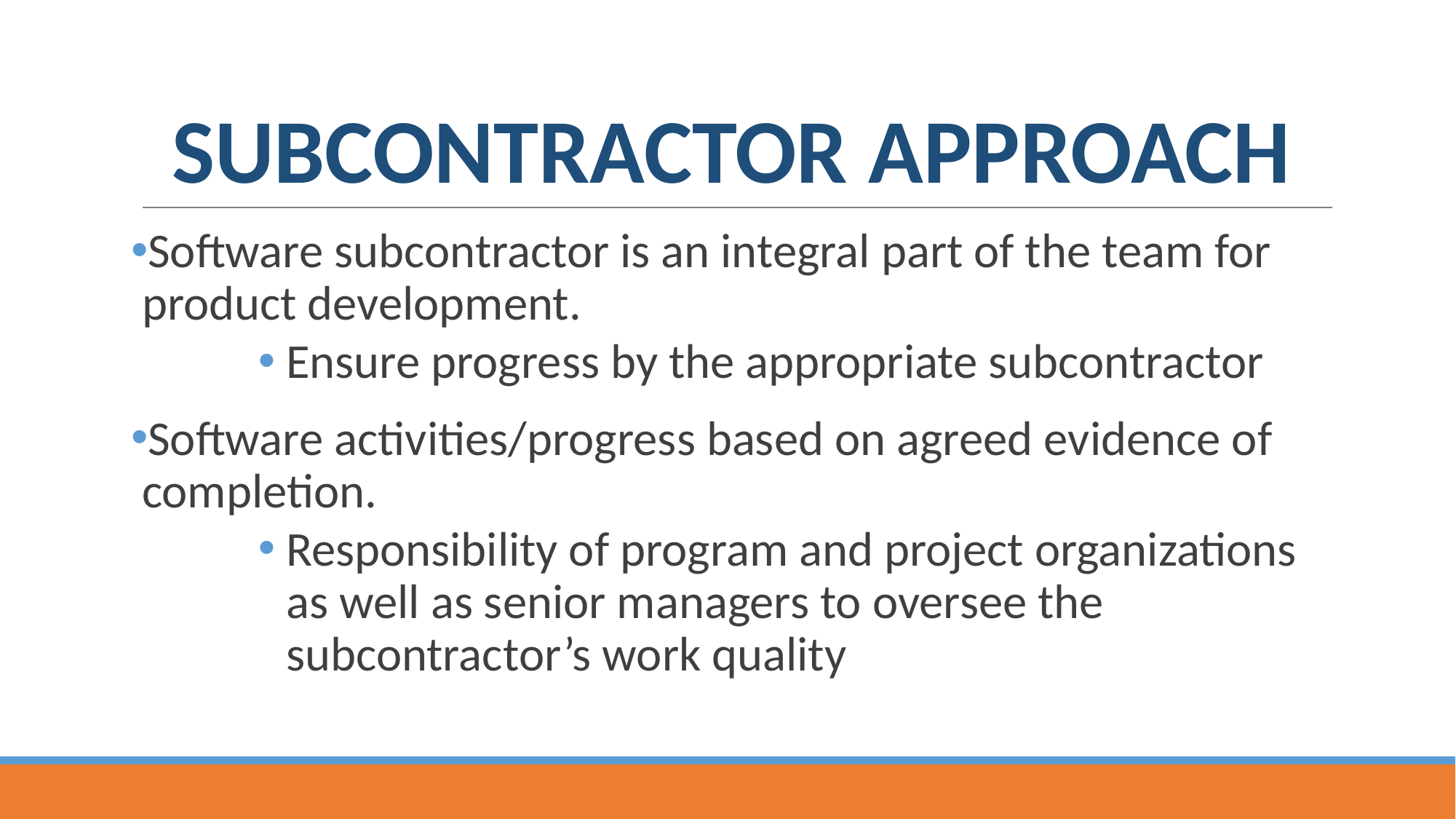

# SUBCONTRACTOR APPROACH
Software subcontractor is an integral part of the team for product development.
Ensure progress by the appropriate subcontractor
Software activities/progress based on agreed evidence of completion.
Responsibility of program and project organizations as well as senior managers to oversee the subcontractor’s work quality